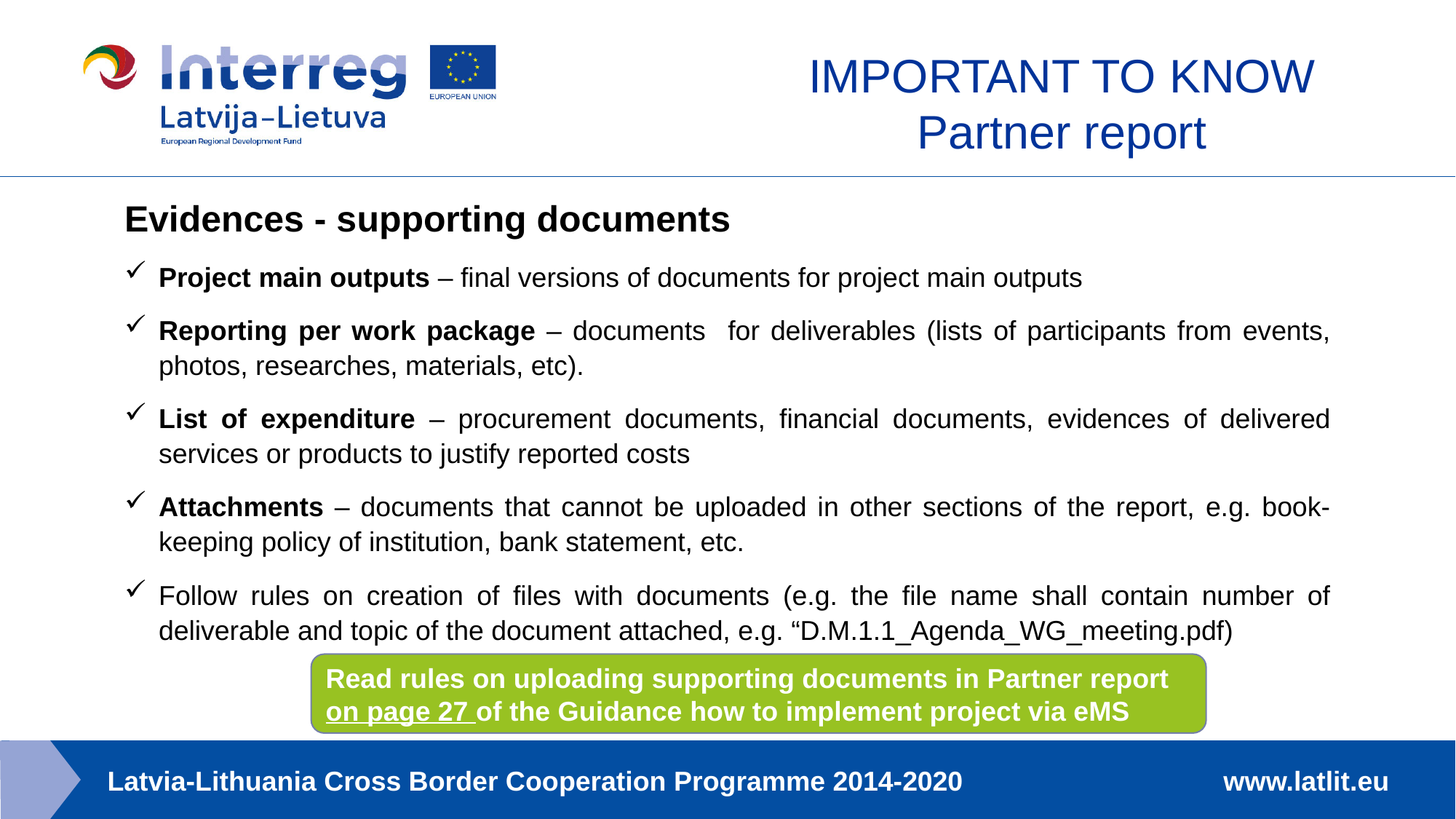

# IMPORTANT TO KNOW Partner report
Evidences - supporting documents
Project main outputs – final versions of documents for project main outputs
Reporting per work package – documents  for deliverables (lists of participants from events, photos, researches, materials, etc).
List of expenditure – procurement documents, financial documents, evidences of delivered services or products to justify reported costs
Attachments – documents that cannot be uploaded in other sections of the report, e.g. book-keeping policy of institution, bank statement, etc.
Follow rules on creation of files with documents (e.g. the file name shall contain number of deliverable and topic of the document attached, e.g. “D.M.1.1_Agenda_WG_meeting.pdf)

Read rules on uploading supporting documents in Partner report on page 27 of the Guidance how to implement project via eMS